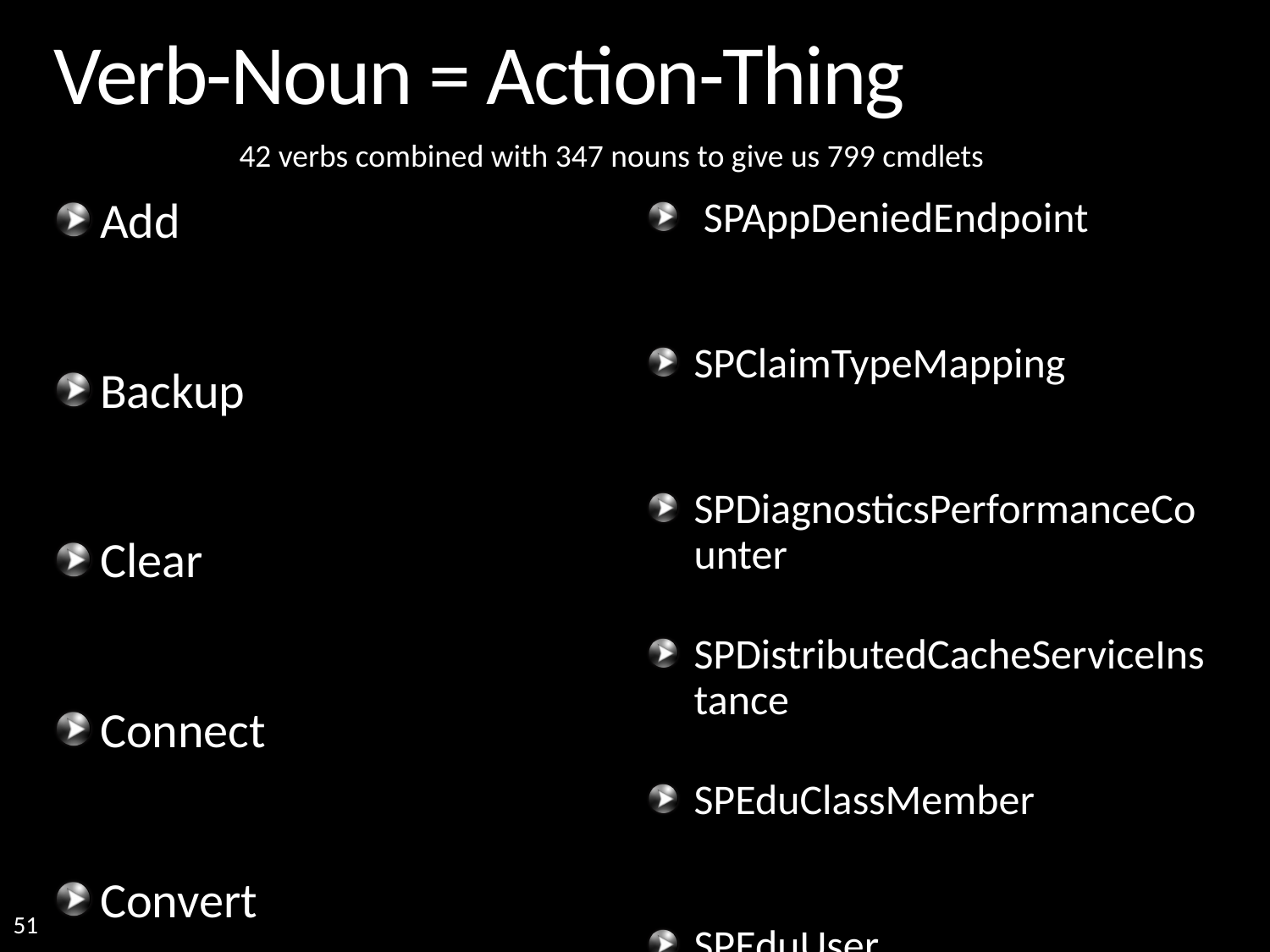

# Verb-Noun = Action-Thing
42 verbs combined with 347 nouns to give us 799 cmdlets
Add
Backup
Clear
Connect
Convert
Copy
Disable
Disconnect
Dismount
Enable
Etc…

 SPAppDeniedEndpoint
SPClaimTypeMapping
SPDiagnosticsPerformanceCounter
SPDistributedCacheServiceInstance
SPEduClassMember
SPEduUser
SPInfoPathUserAgent
SPPluggableSecurityTrimmer
SPProfileLeader
SPProfileSyncConnection
Etc…